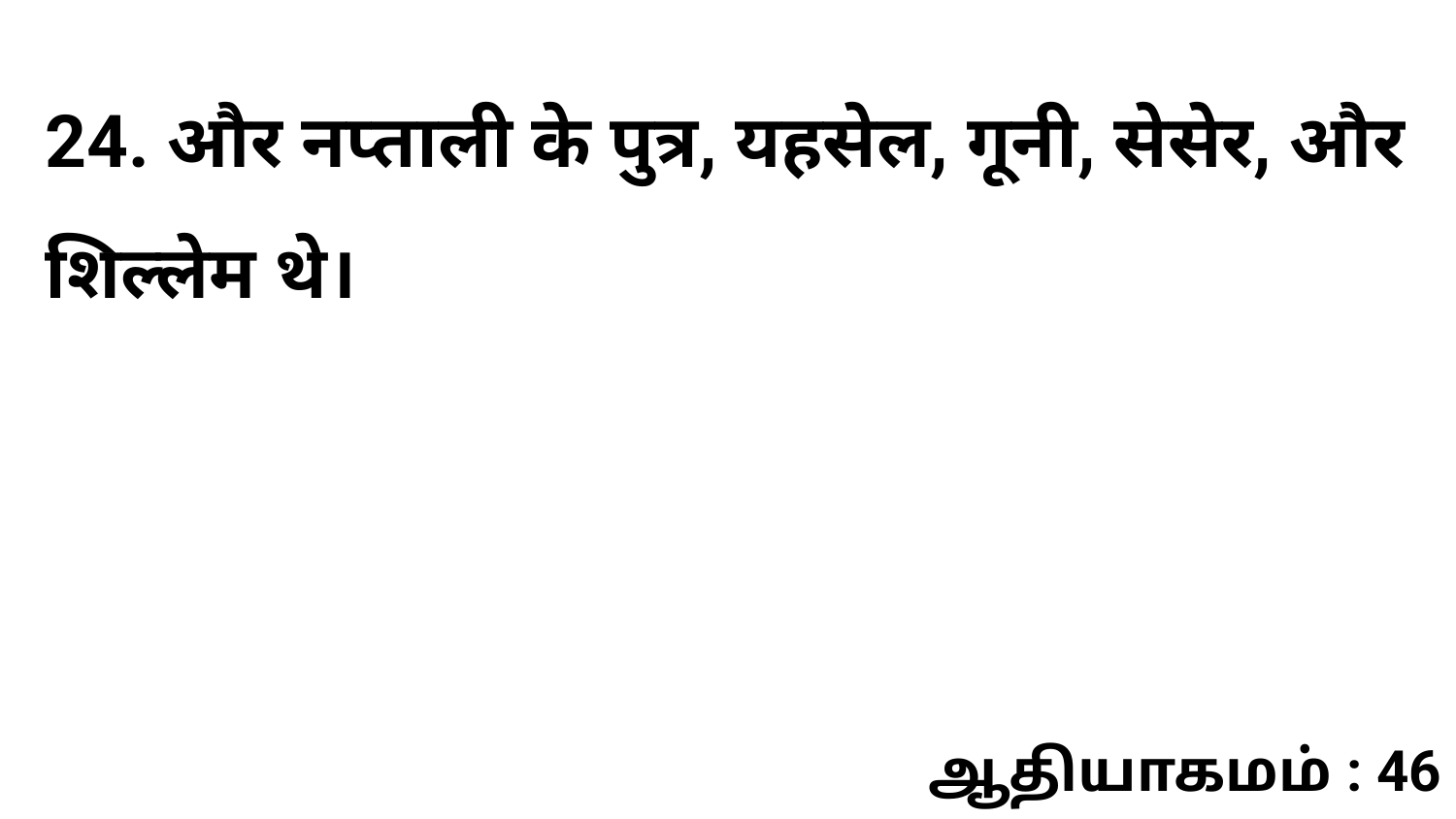

24. और नप्ताली के पुत्र, यहसेल, गूनी, सेसेर, और शिल्लेम थे।
ஆதியாகமம் : 46